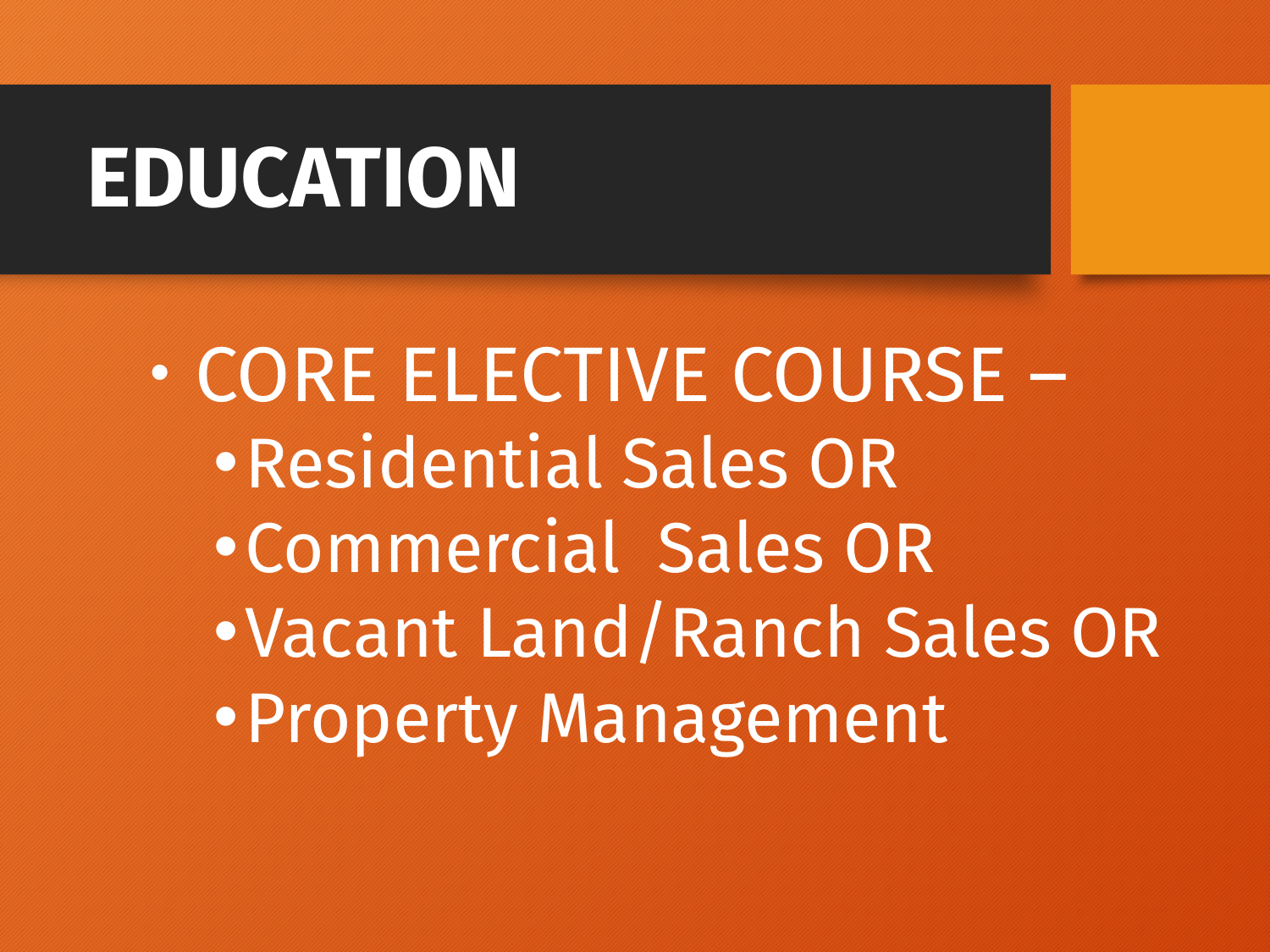

# EDUCATION
 CORE ELECTIVE COURSE –
Residential Sales OR
Commercial  Sales OR
Vacant Land/Ranch Sales OR
Property Management